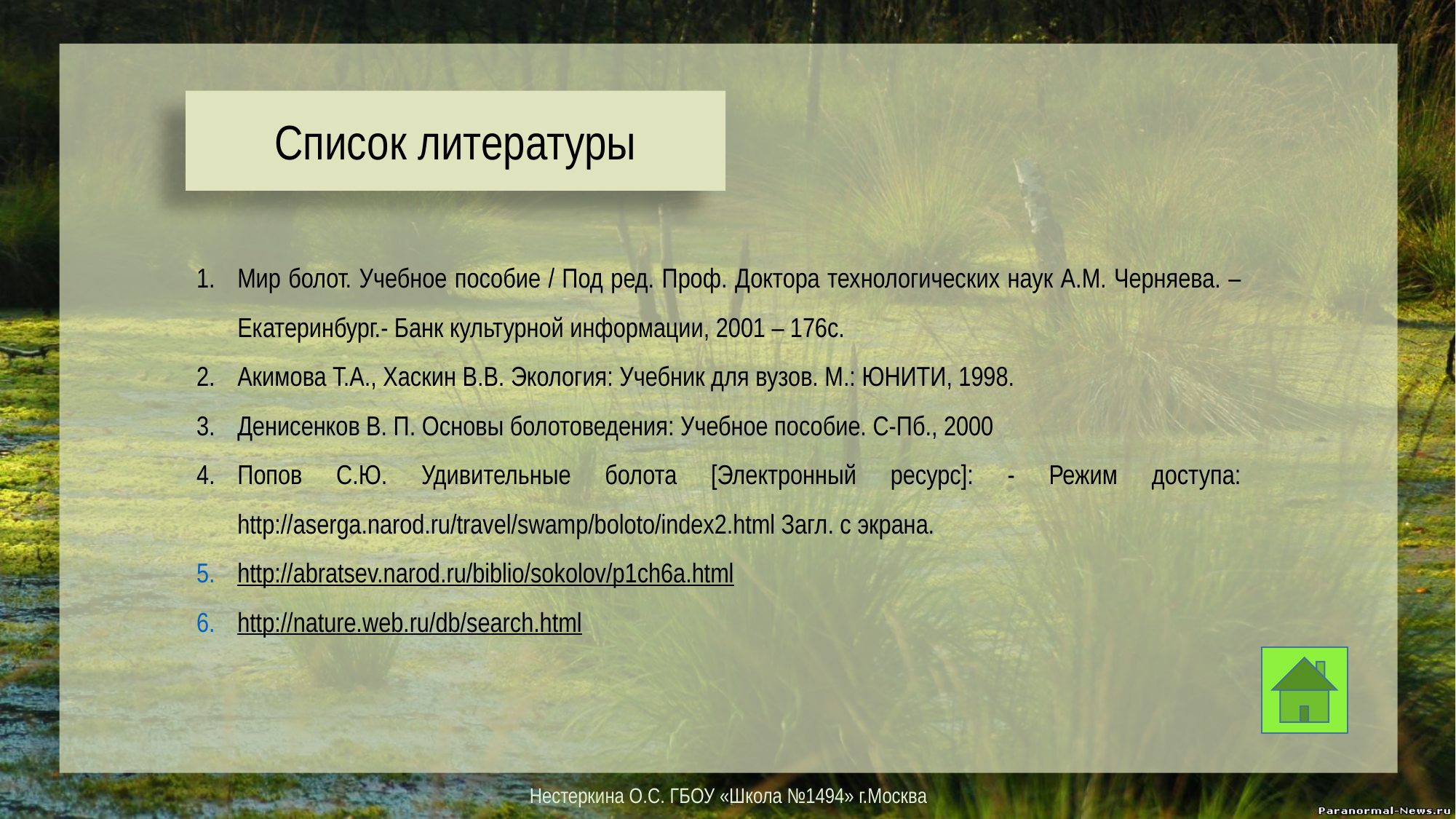

Список литературы
Мир болот. Учебное пособие / Под ред. Проф. Доктора технологических наук А.М. Черняева. – Екатеринбург.- Банк культурной информации, 2001 – 176с.
Акимова Т.А., Хаскин В.В. Экология: Учебник для вузов. М.: ЮНИТИ, 1998.
Денисенков В. П. Основы болотоведения: Учебное пособие. С-Пб., 2000
Попов С.Ю. Удивительные болота [Электронный ресурс]: - Режим доступа: http://aserga.narod.ru/travel/swamp/boloto/index2.html Загл. с экрана.
http://abratsev.narod.ru/biblio/sokolov/p1ch6a.html
http://nature.web.ru/db/search.html

Нестеркина О.С. ГБОУ «Школа №1494» г.Москва